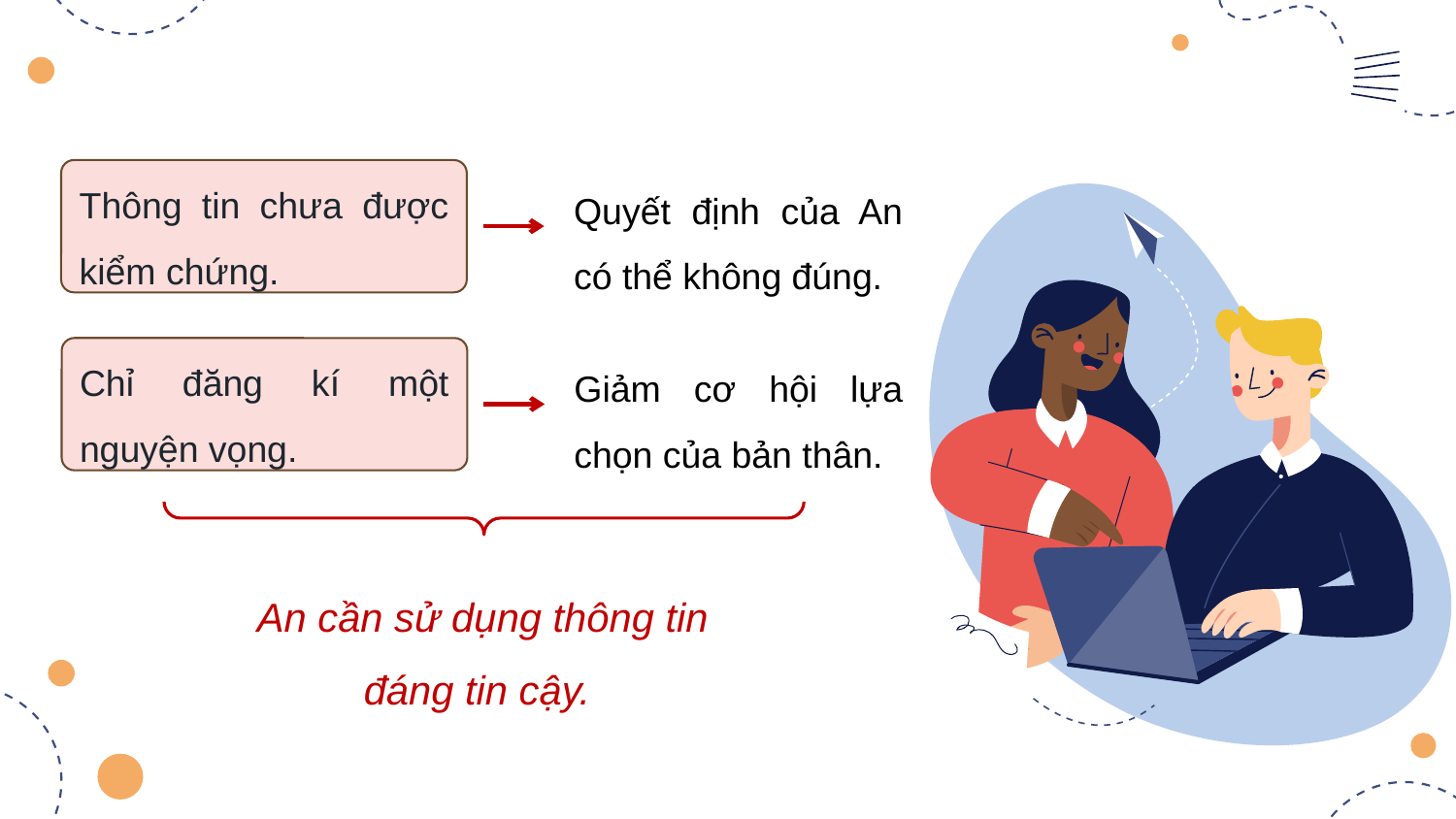

Quyết định của An có thể không đúng.
Thông tin chưa được kiểm chứng.

Giảm cơ hội lựa chọn của bản thân.
Chỉ đăng kí một nguyện vọng.
An cần sử dụng thông tin đáng tin cậy.